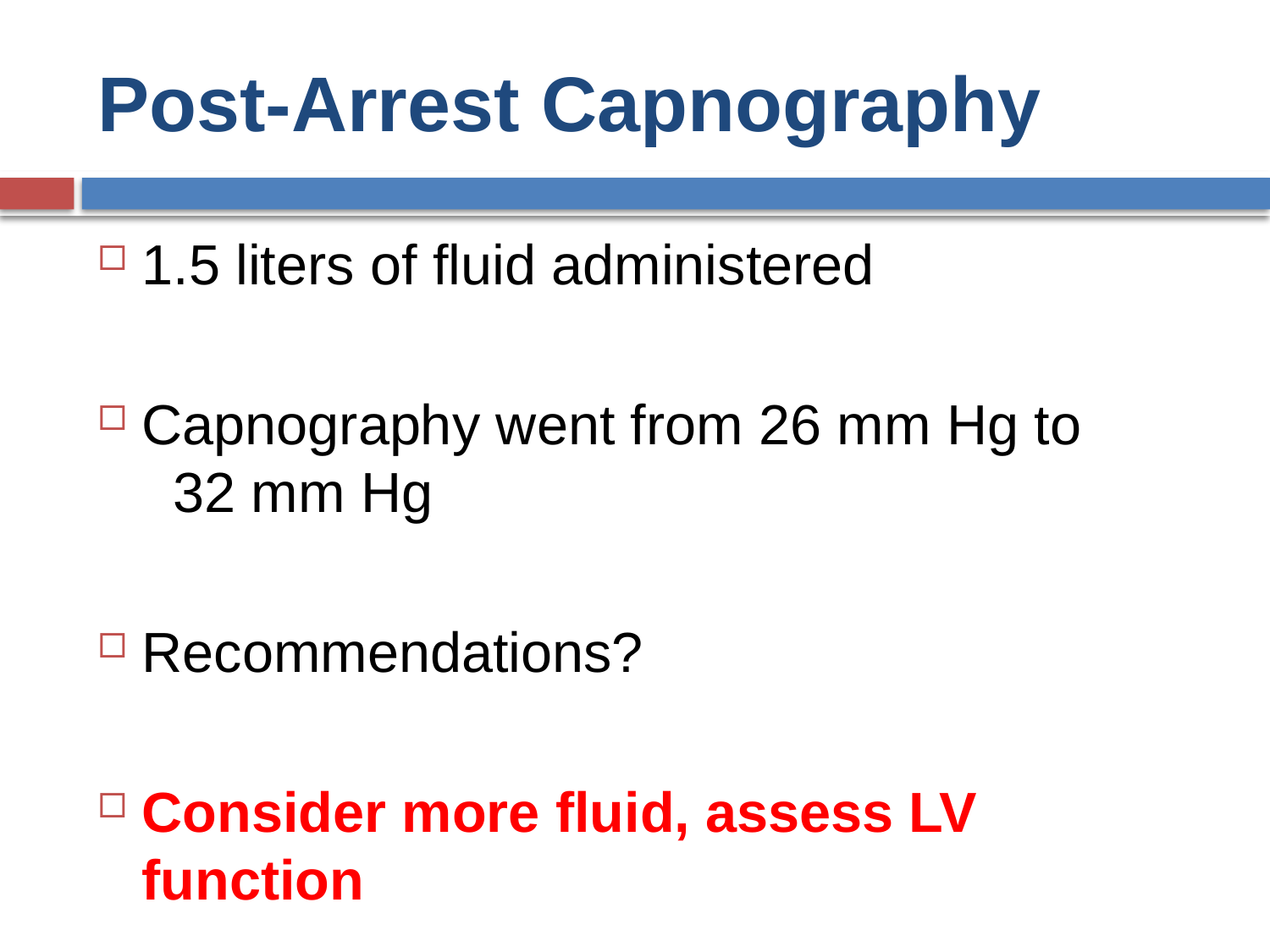

# Post-Arrest Capnography
1.5 liters of fluid administered

Capnography went from 26 mm Hg to          32 mm Hg

Recommendations?

Consider more fluid, assess LV function